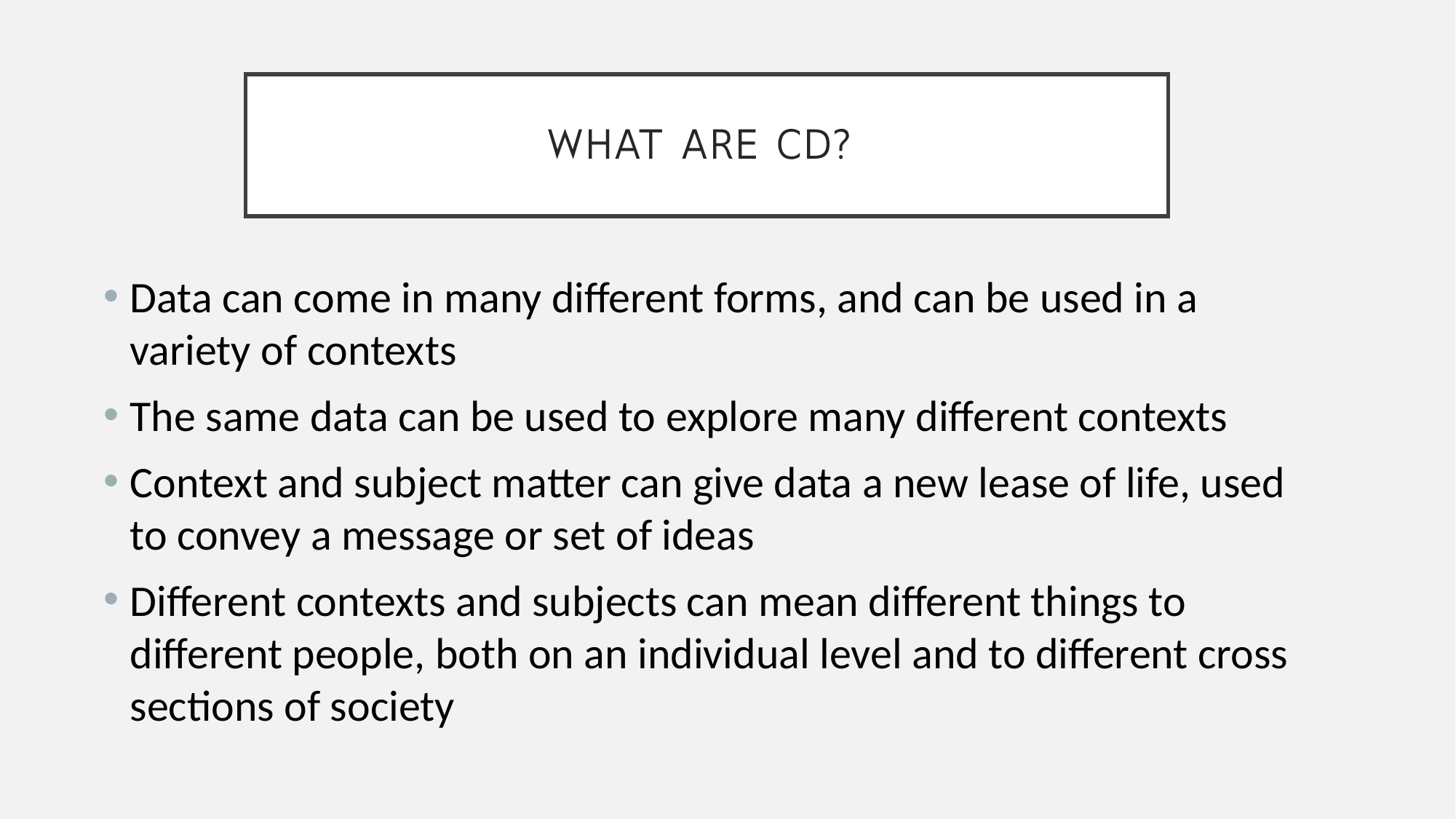

# What are CD?
Data can come in many different forms, and can be used in a variety of contexts
The same data can be used to explore many different contexts
Context and subject matter can give data a new lease of life, used to convey a message or set of ideas
Different contexts and subjects can mean different things to different people, both on an individual level and to different cross sections of society